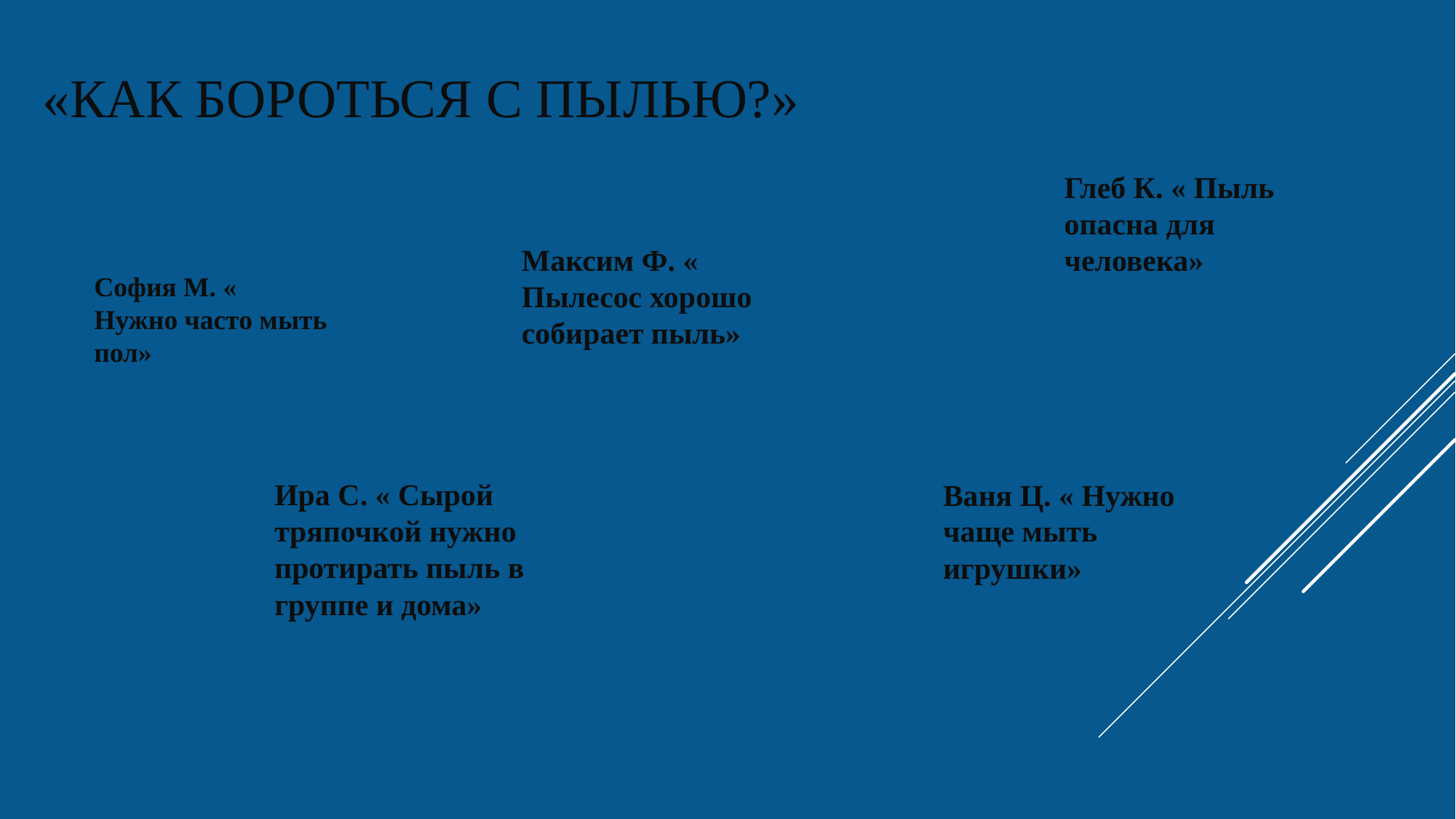

# «Как бороться с пылью?»
Глеб К. « Пыль опасна для человека»
Максим Ф. « Пылесос хорошо собирает пыль»
София М. «  Нужно часто мыть пол»
Ира С. « Сырой тряпочкой нужно протирать пыль в группе и дома»
Ваня Ц. « Нужно чаще мыть игрушки»